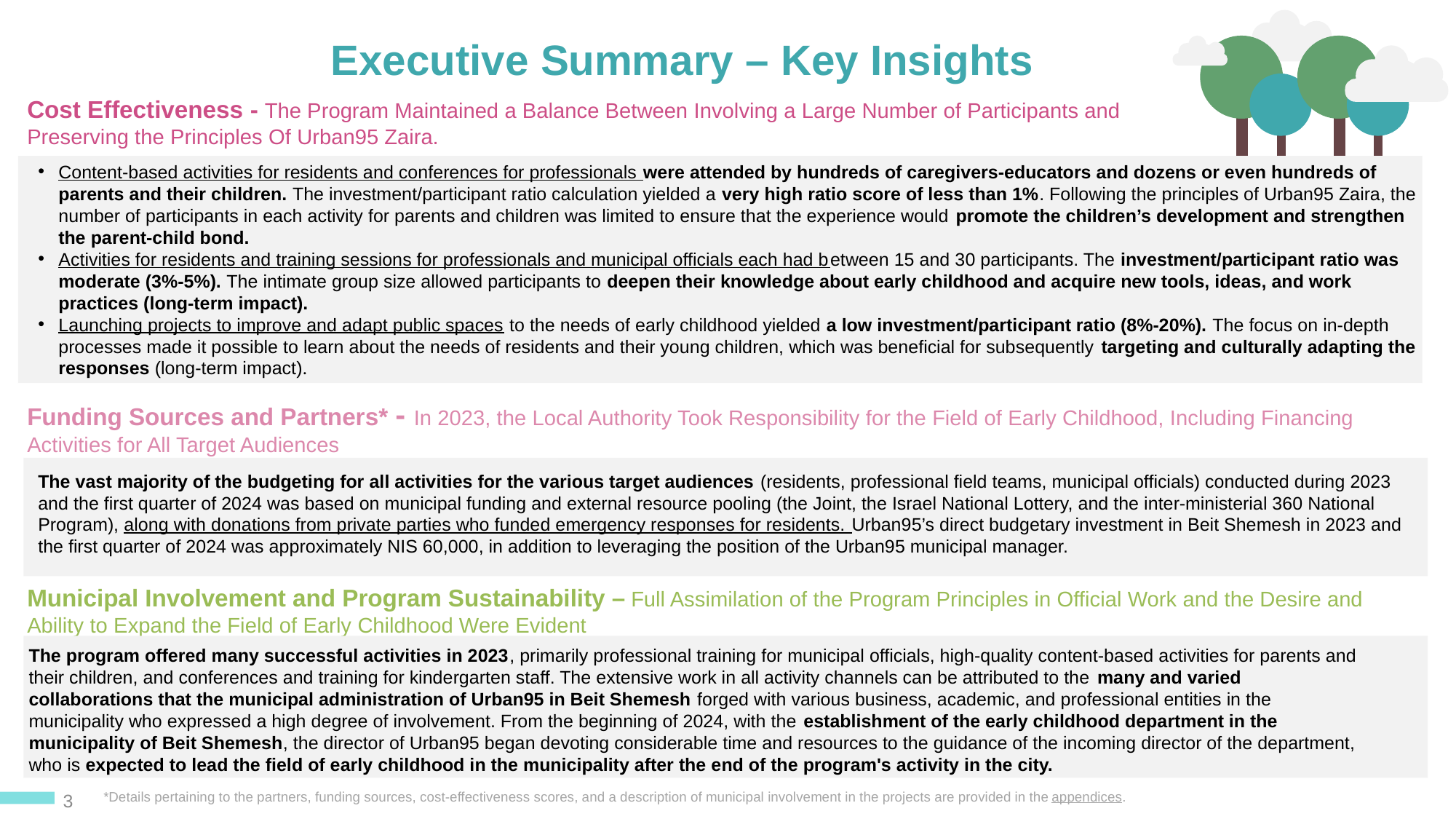

Executive Summary – Key Insights
Cost Effectiveness - The Program Maintained a Balance Between Involving a Large Number of Participants and Preserving the Principles Of Urban95 Zaira.
Content-based activities for residents and conferences for professionals were attended by hundreds of caregivers-educators and dozens or even hundreds of parents and their children. The investment/participant ratio calculation yielded a very high ratio score of less than 1%. Following the principles of Urban95 Zaira, the number of participants in each activity for parents and children was limited to ensure that the experience would promote the children’s development and strengthen the parent-child bond.
Activities for residents and training sessions for professionals and municipal officials each had between 15 and 30 participants. The investment/participant ratio was moderate (3%-5%). The intimate group size allowed participants to deepen their knowledge about early childhood and acquire new tools, ideas, and work practices (long-term impact).
Launching projects to improve and adapt public spaces to the needs of early childhood yielded a low investment/participant ratio (8%-20%). The focus on in-depth processes made it possible to learn about the needs of residents and their young children, which was beneficial for subsequently targeting and culturally adapting the responses (long-term impact).

Funding Sources and Partners* - In 2023, the Local Authority Took Responsibility for the Field of Early Childhood, Including Financing Activities for All Target Audiences

The vast majority of the budgeting for all activities for the various target audiences (residents, professional field teams, municipal officials) conducted during 2023 and the first quarter of 2024 was based on municipal funding and external resource pooling (the Joint, the Israel National Lottery, and the inter-ministerial 360 National Program), along with donations from private parties who funded emergency responses for residents. Urban95’s direct budgetary investment in Beit Shemesh in 2023 and the first quarter of 2024 was approximately NIS 60,000, in addition to leveraging the position of the Urban95 municipal manager.
Municipal Involvement and Program Sustainability – Full Assimilation of the Program Principles in Official Work and the Desire and Ability to Expand the Field of Early Childhood Were Evident

The program offered many successful activities in 2023, primarily professional training for municipal officials, high-quality content-based activities for parents and their children, and conferences and training for kindergarten staff. The extensive work in all activity channels can be attributed to the many and varied collaborations that the municipal administration of Urban95 in Beit Shemesh forged with various business, academic, and professional entities in the municipality who expressed a high degree of involvement. From the beginning of 2024, with the establishment of the early childhood department in the municipality of Beit Shemesh, the director of Urban95 began devoting considerable time and resources to the guidance of the incoming director of the department, who is expected to lead the field of early childhood in the municipality after the end of the program's activity in the city.
3
*Details pertaining to the partners, funding sources, cost-effectiveness scores, and a description of municipal involvement in the projects are provided in the appendices.